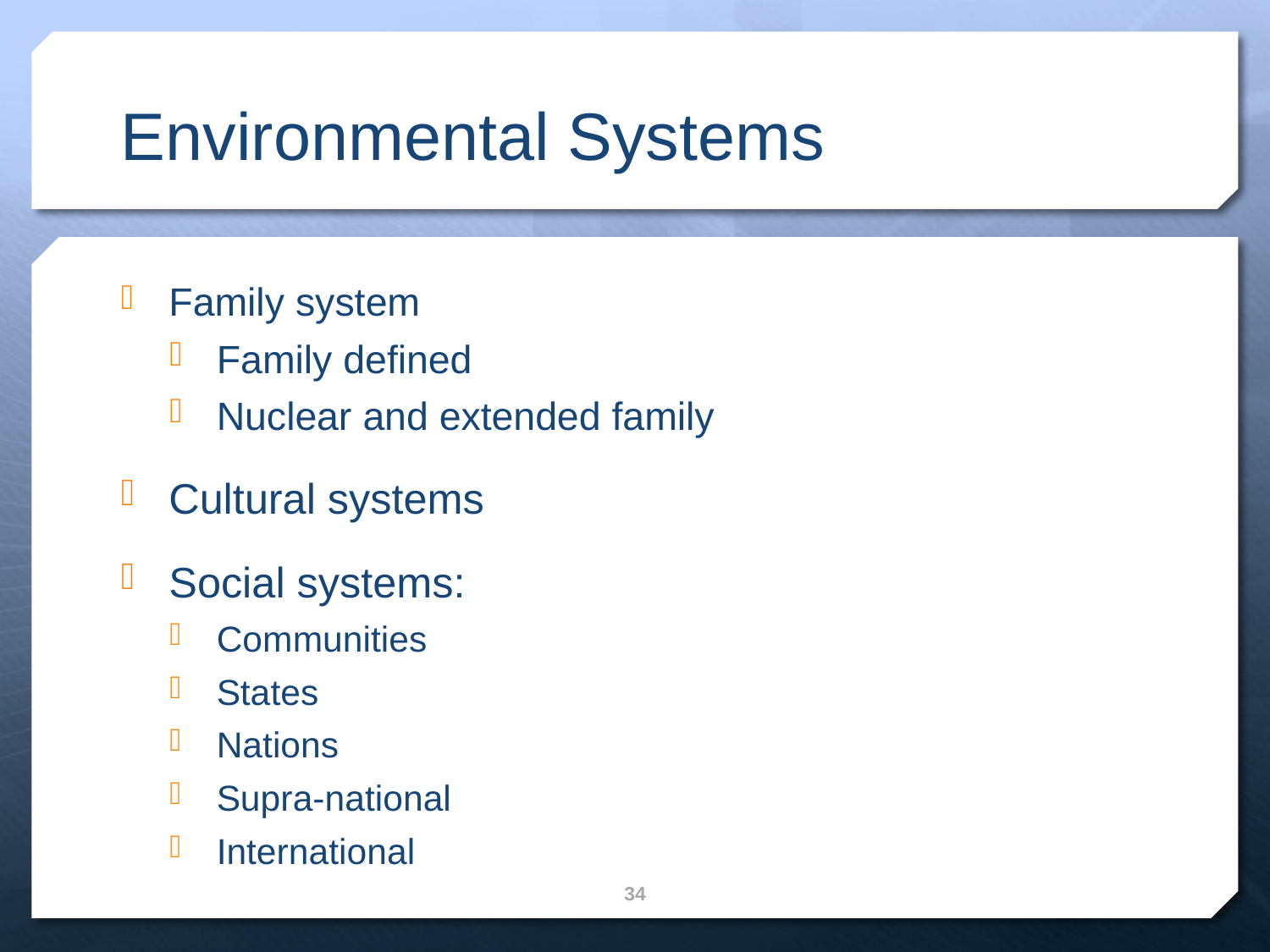

# Environmental Systems
Family system
Family defined
Nuclear and extended family
Cultural systems
Social systems:
Communities
States
Nations
Supra-national
International

34